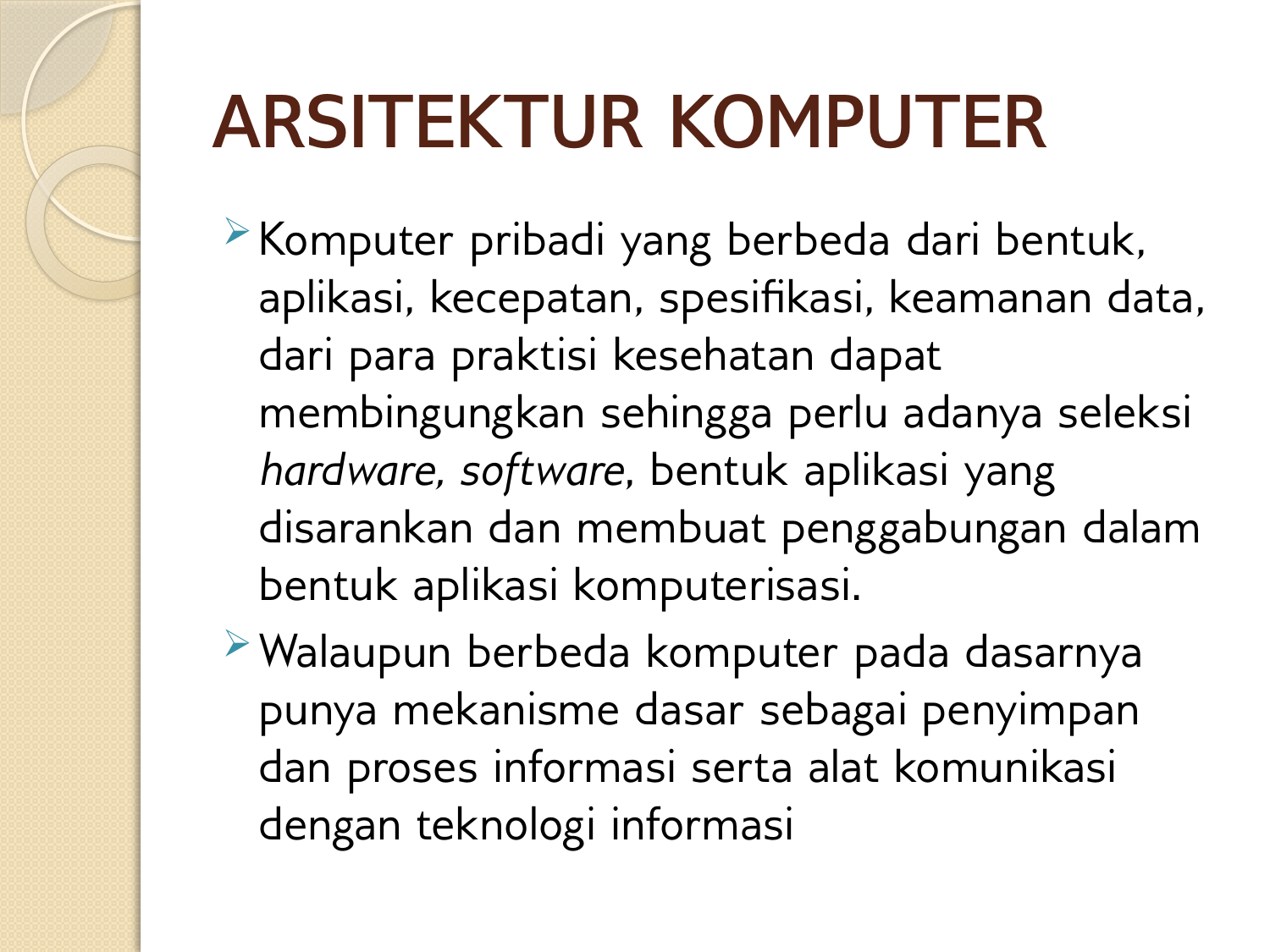

# ARSITEKTUR KOMPUTER
Komputer pribadi yang berbeda dari bentuk, aplikasi, kecepatan, spesifikasi, keamanan data, dari para praktisi kesehatan dapat membingungkan sehingga perlu adanya seleksi hardware, software, bentuk aplikasi yang disarankan dan membuat penggabungan dalam bentuk aplikasi komputerisasi.
Walaupun berbeda komputer pada dasarnya punya mekanisme dasar sebagai penyimpan dan proses informasi serta alat komunikasi dengan teknologi informasi